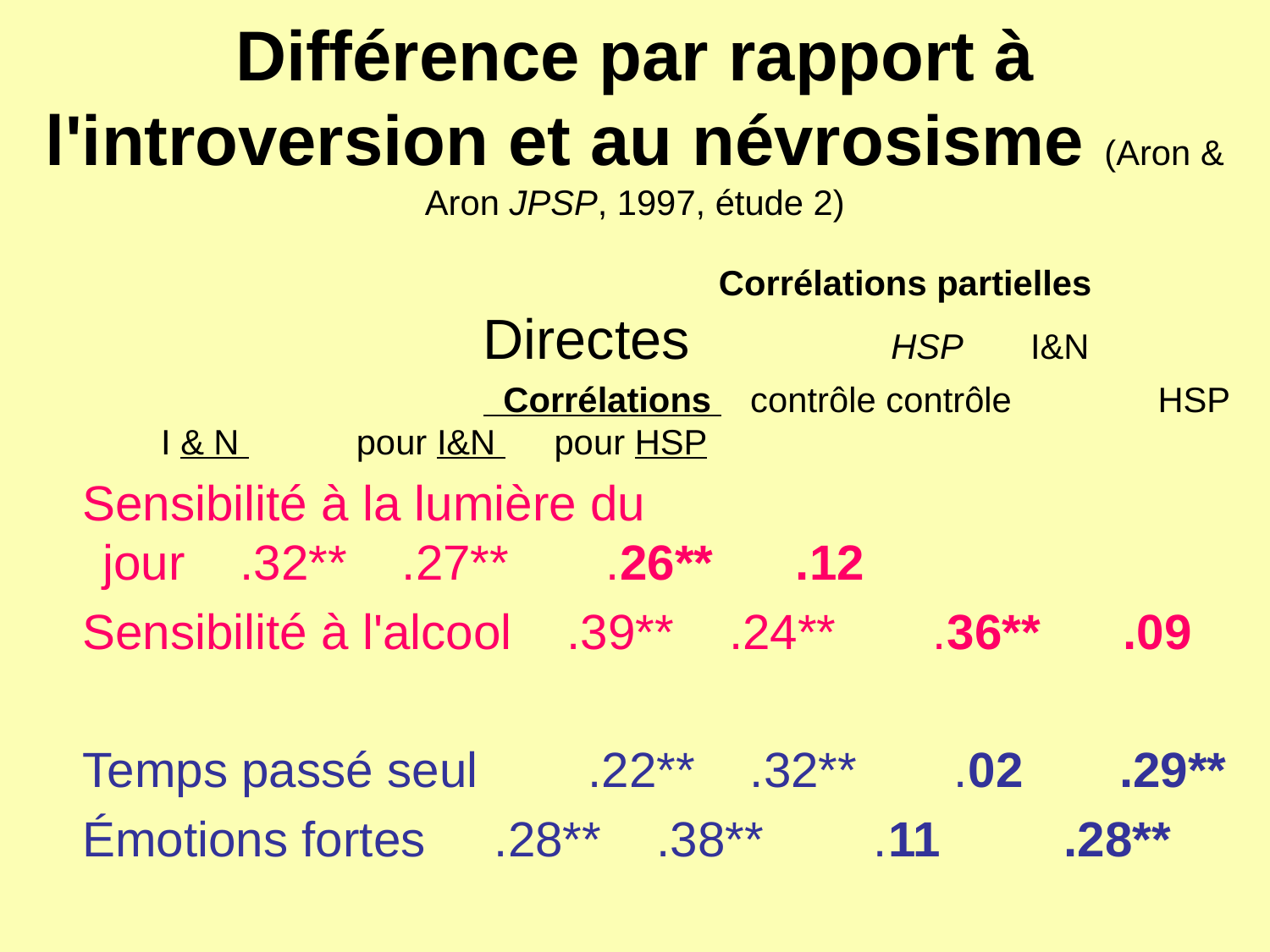

# Différence par rapport à l'introversion et au névrosisme (Aron & Aron JPSP, 1997, étude 2)
			  	                Corrélations partielles
			   Directes                    HSP       I&N
				  Corrélations    contrôle contrôle               HSP         I & N            pour I&N      pour HSP
  Sensibilité à la lumière du jour    .32**    .27**       .26**      .12
  Sensibilité à l'alcool    .39**    .24**       .36**      .09

  Temps passé seul        .22**    .32**       .02       .29**
  Émotions fortes     .28**    .38**        .11         .28**